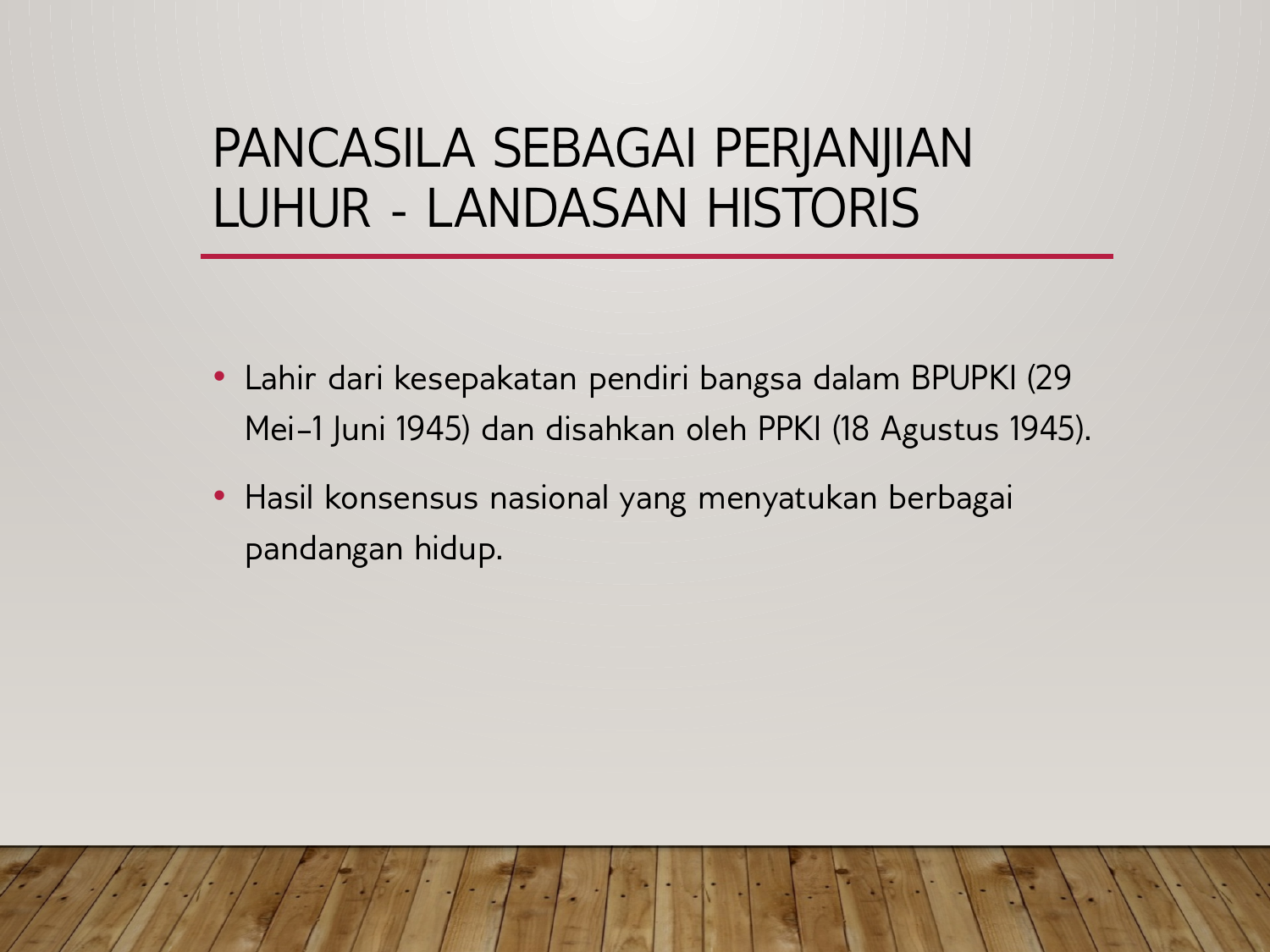

# Pancasila sebagai Perjanjian Luhur - Landasan Historis

Lahir dari kesepakatan pendiri bangsa dalam BPUPKI (29 Mei–1 Juni 1945) dan disahkan oleh PPKI (18 Agustus 1945).
Hasil konsensus nasional yang menyatukan berbagai pandangan hidup.